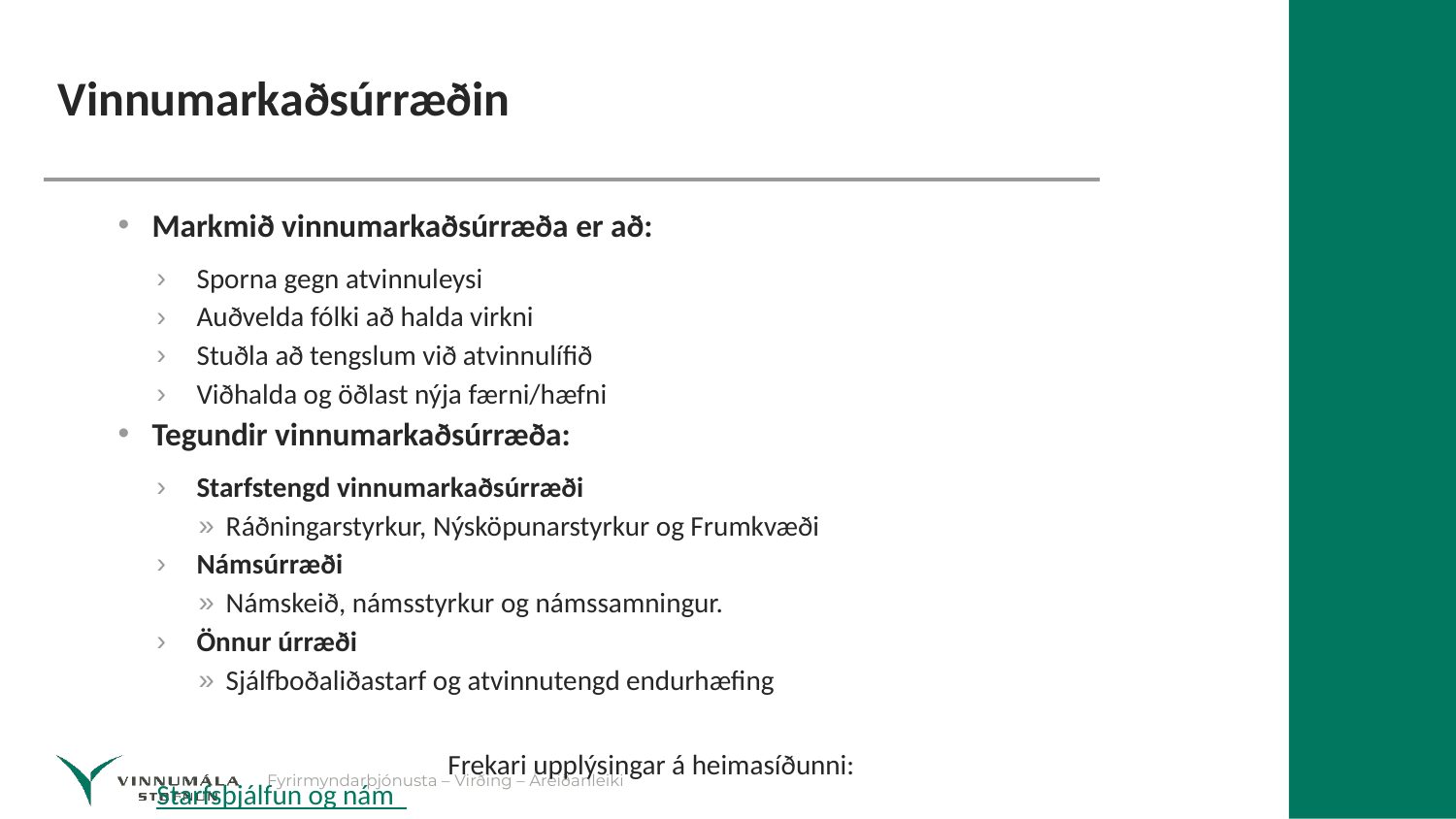

# Vinnumarkaðsúrræðin
Markmið vinnumarkaðsúrræða er að:
Sporna gegn atvinnuleysi
Auðvelda fólki að halda virkni
Stuðla að tengslum við atvinnulífið
Viðhalda og öðlast nýja færni/hæfni
Tegundir vinnumarkaðsúrræða:
Starfstengd vinnumarkaðsúrræði
Ráðningarstyrkur, Nýsköpunarstyrkur og Frumkvæði
Námsúrræði
Námskeið, námsstyrkur og námssamningur.
Önnur úrræði
Sjálfboðaliðastarf og atvinnutengd endurhæfing

 		Frekari upplýsingar á heimasíðunni: Starfsþjálfun og nám